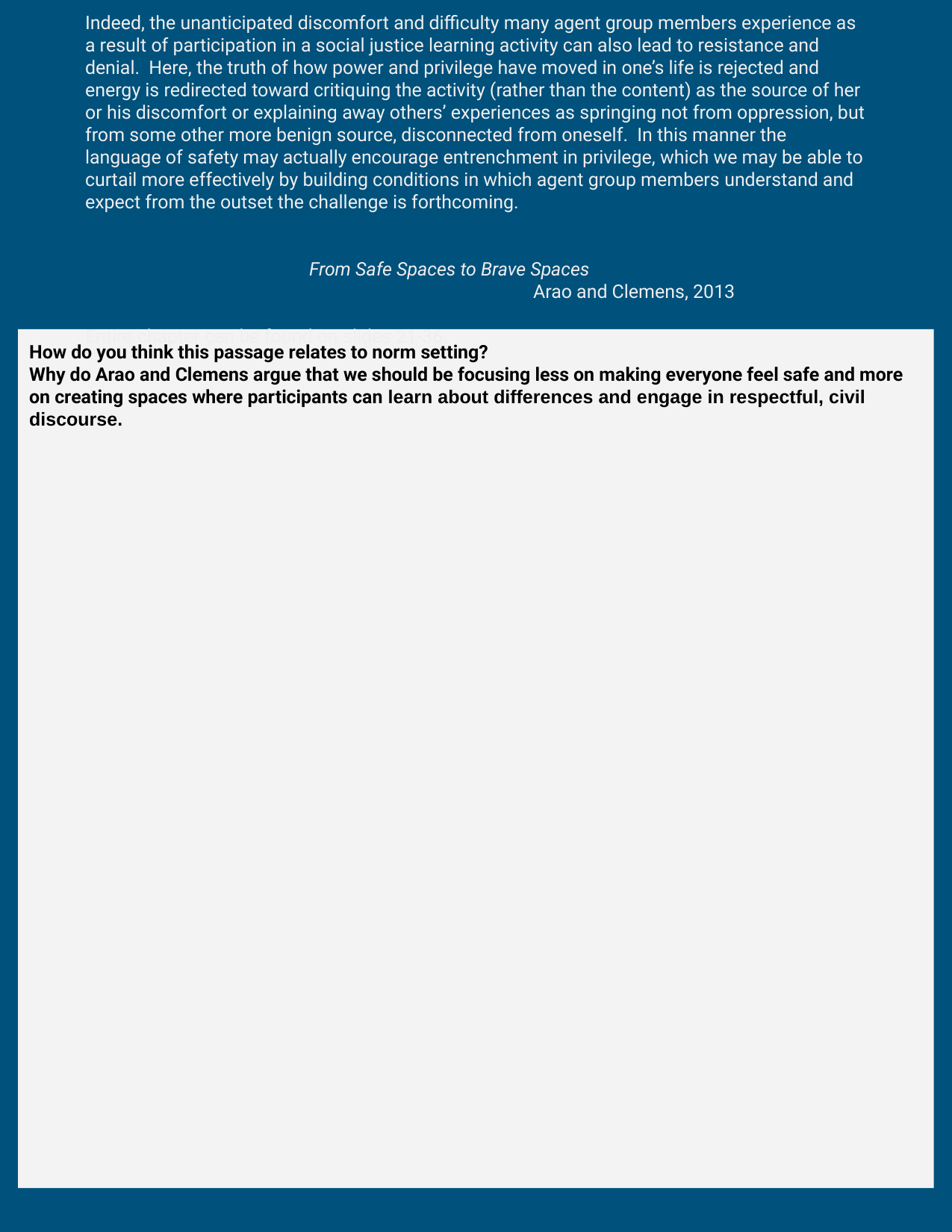

Indeed, the unanticipated discomfort and difficulty many agent group members experience as a result of participation in a social justice learning activity can also lead to resistance and denial.  Here, the truth of how power and privilege have moved in one’s life is rejected and energy is redirected toward critiquing the activity (rather than the content) as the source of her or his discomfort or explaining away others’ experiences as springing not from oppression, but from some other more benign source, disconnected from oneself.  In this manner the language of safety may actually encourage entrenchment in privilege, which we may be able to curtail more effectively by building conditions in which agent group members understand and expect from the outset the challenge is forthcoming.

								From Safe Spaces to Brave Spaces
Arao and Clemens, 2013

Entire chapter can be found on slides 21-36.
How do you think this passage relates to norm setting?
Why do Arao and Clemens argue that we should be focusing less on making everyone feel safe and more on creating spaces where participants can learn about differences and engage in respectful, civil discourse.